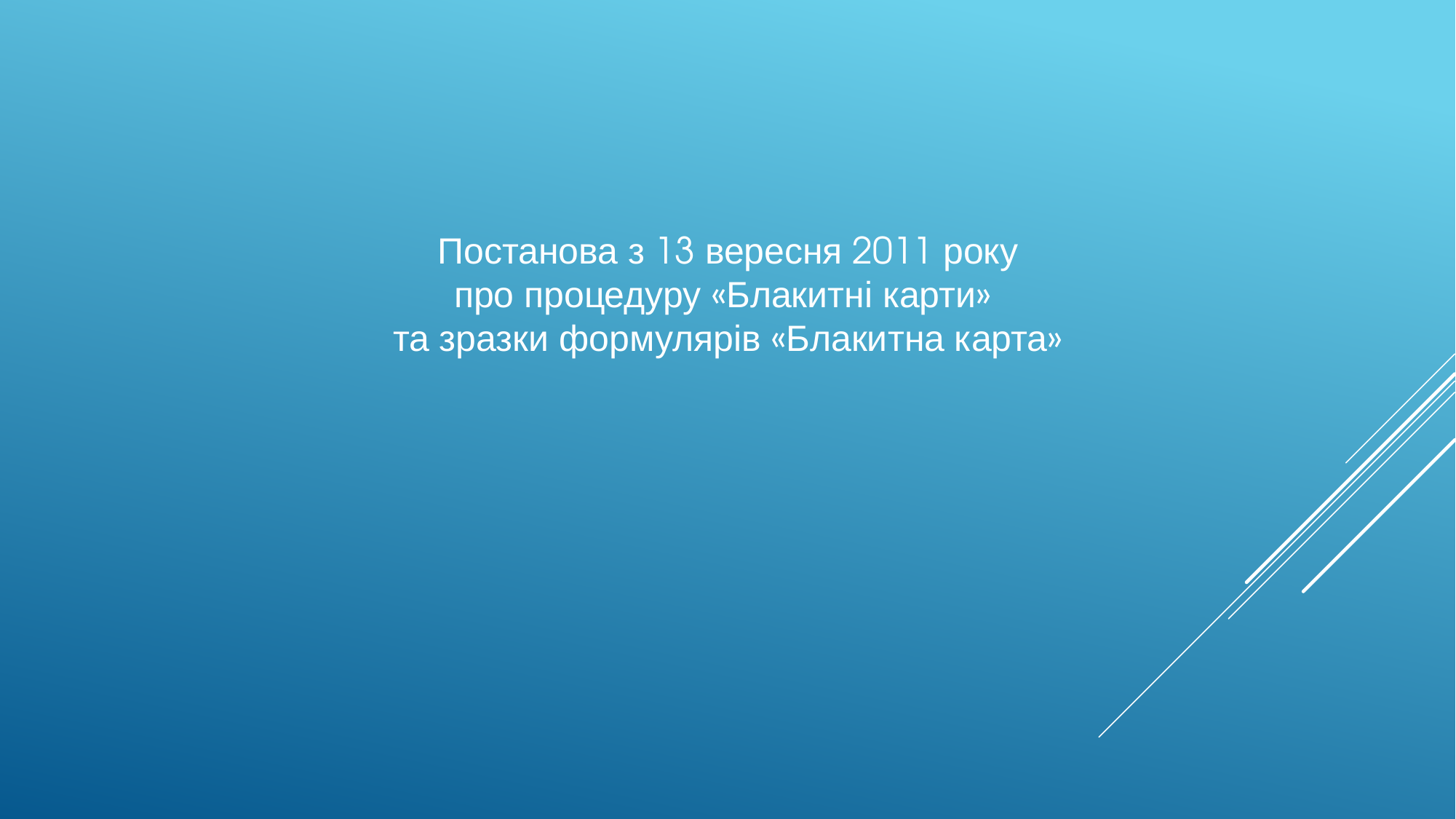

Постанова з 13 вересня 2011 року
про процедуру «Блакитні карти»
та зразки формулярів «Блакитна карта»